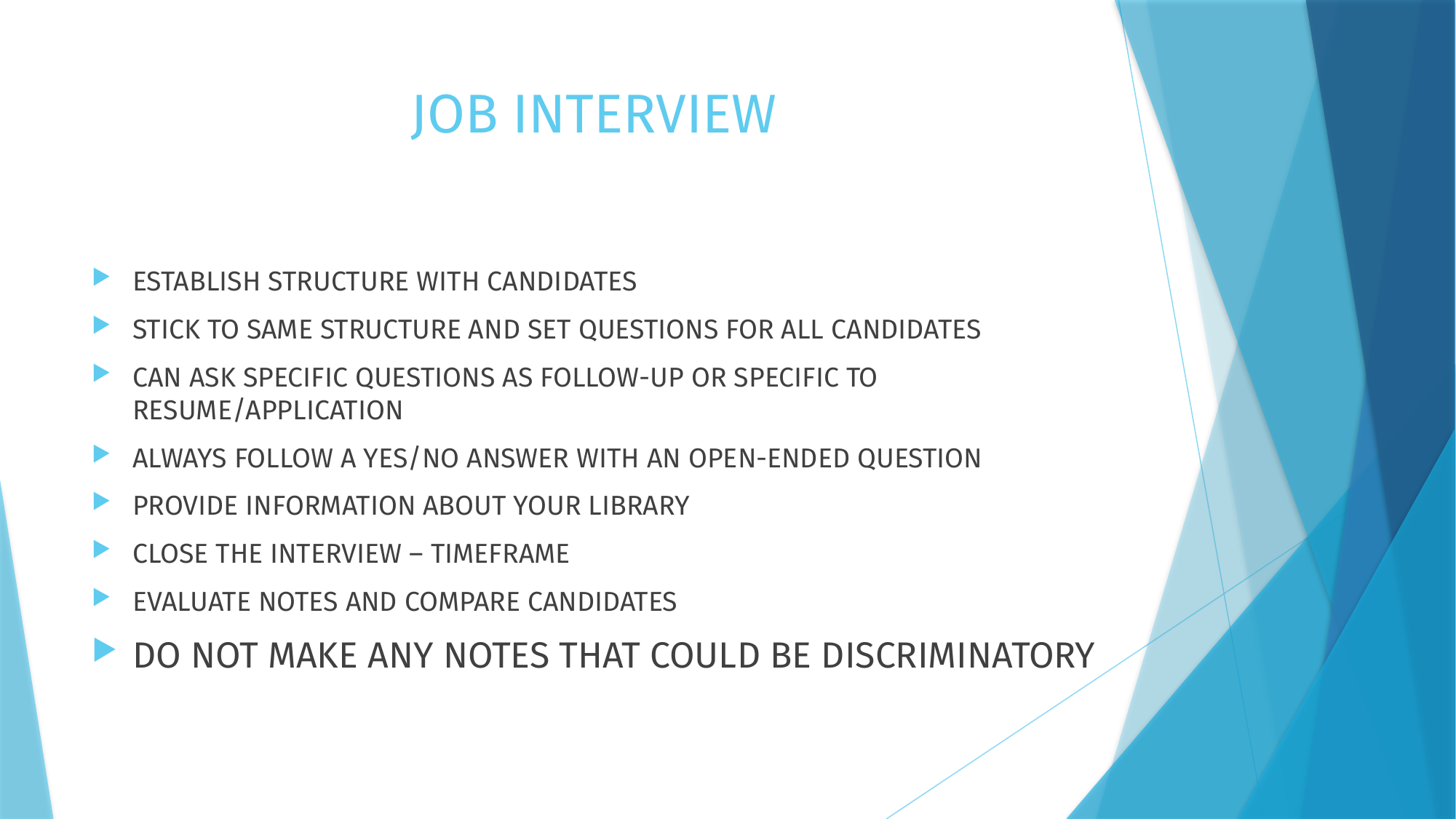

# JOB INTERVIEW
ESTABLISH STRUCTURE WITH CANDIDATES
STICK TO SAME STRUCTURE AND SET QUESTIONS FOR ALL CANDIDATES
CAN ASK SPECIFIC QUESTIONS AS FOLLOW-UP OR SPECIFIC TO RESUME/APPLICATION
ALWAYS FOLLOW A YES/NO ANSWER WITH AN OPEN-ENDED QUESTION
PROVIDE INFORMATION ABOUT YOUR LIBRARY
CLOSE THE INTERVIEW – TIMEFRAME
EVALUATE NOTES AND COMPARE CANDIDATES
DO NOT MAKE ANY NOTES THAT COULD BE DISCRIMINATORY